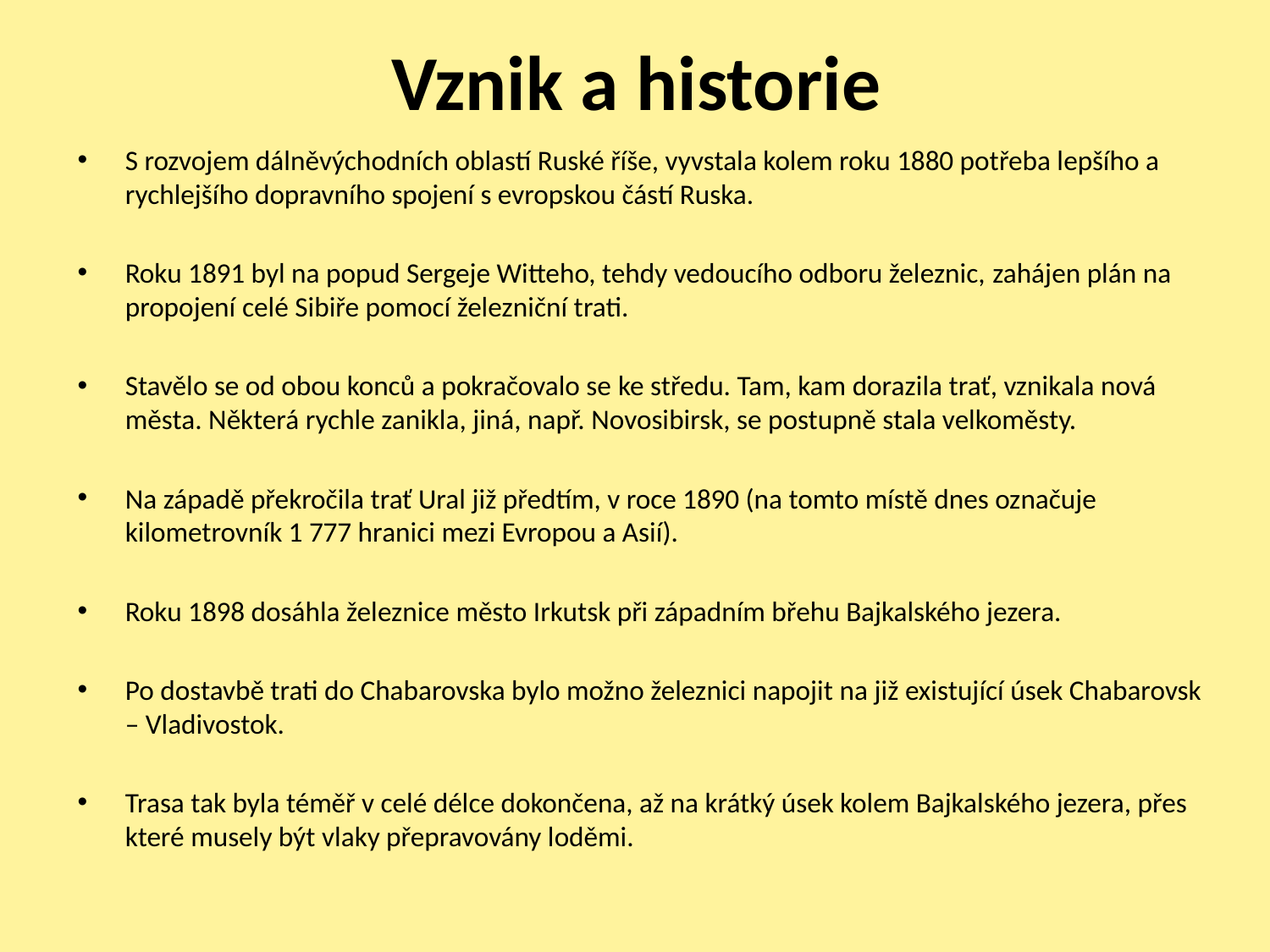

# Vznik a historie
S rozvojem dálněvýchodních oblastí Ruské říše, vyvstala kolem roku 1880 potřeba lepšího a rychlejšího dopravního spojení s evropskou částí Ruska.

Roku 1891 byl na popud Sergeje Witteho, tehdy vedoucího odboru železnic, zahájen plán na propojení celé Sibiře pomocí železniční trati.

Stavělo se od obou konců a pokračovalo se ke středu. Tam, kam dorazila trať, vznikala nová města. Některá rychle zanikla, jiná, např. Novosibirsk, se postupně stala velkoměsty.

Na západě překročila trať Ural již předtím, v roce 1890 (na tomto místě dnes označuje kilometrovník 1 777 hranici mezi Evropou a Asií).

Roku 1898 dosáhla železnice město Irkutsk při západním břehu Bajkalského jezera.

Po dostavbě trati do Chabarovska bylo možno železnici napojit na již existující úsek Chabarovsk – Vladivostok.

Trasa tak byla téměř v celé délce dokončena, až na krátký úsek kolem Bajkalského jezera, přes které musely být vlaky přepravovány loděmi.